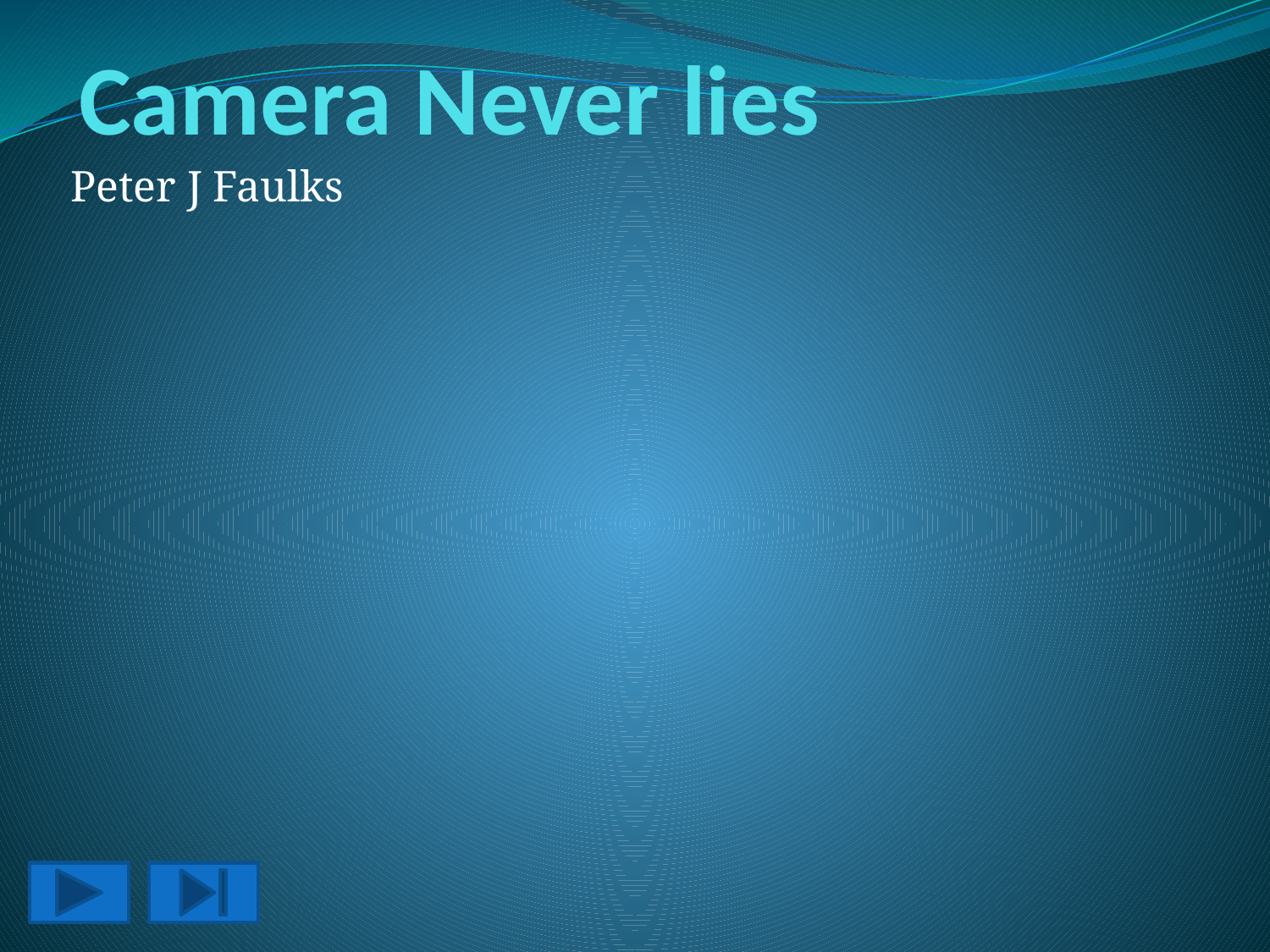

# Camera Never lies
Peter J Faulks